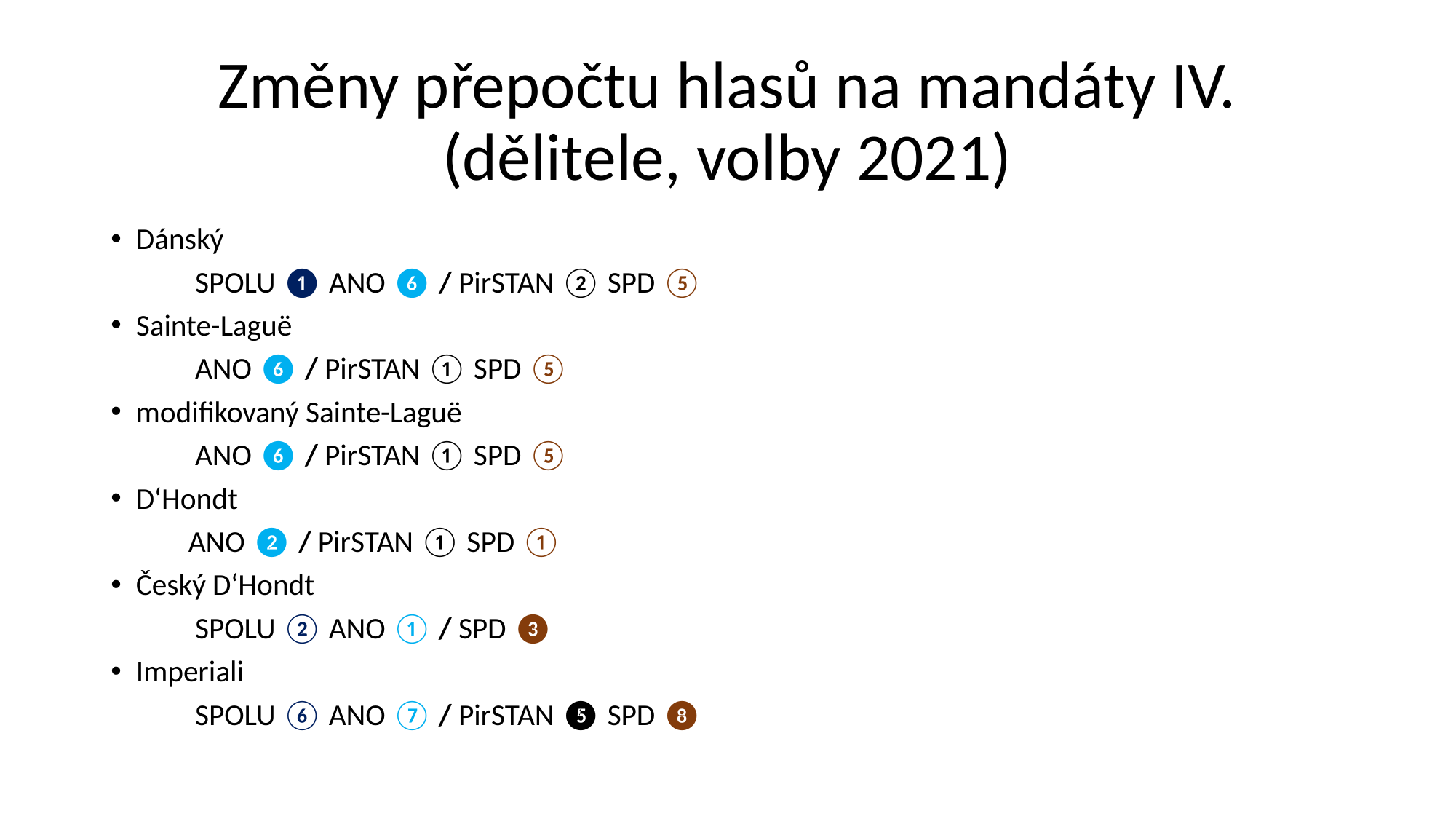

# Změny přepočtu hlasů na mandáty IV. (dělitele, volby 2021)
Dánský
	 SPOLU ❶ ANO ❻ / PirSTAN ② SPD ⑤
Sainte-Laguë
	 ANO ❻ / PirSTAN ① SPD ⑤
modifikovaný Sainte-Laguë
	 ANO ❻ / PirSTAN ① SPD ⑤
D‘Hondt
	ANO ❷ / PirSTAN ① SPD ①
Český D‘Hondt
	 SPOLU ② ANO ① / SPD ❸
Imperiali
	 SPOLU ⑥ ANO ⑦ / PirSTAN ❺ SPD ❽